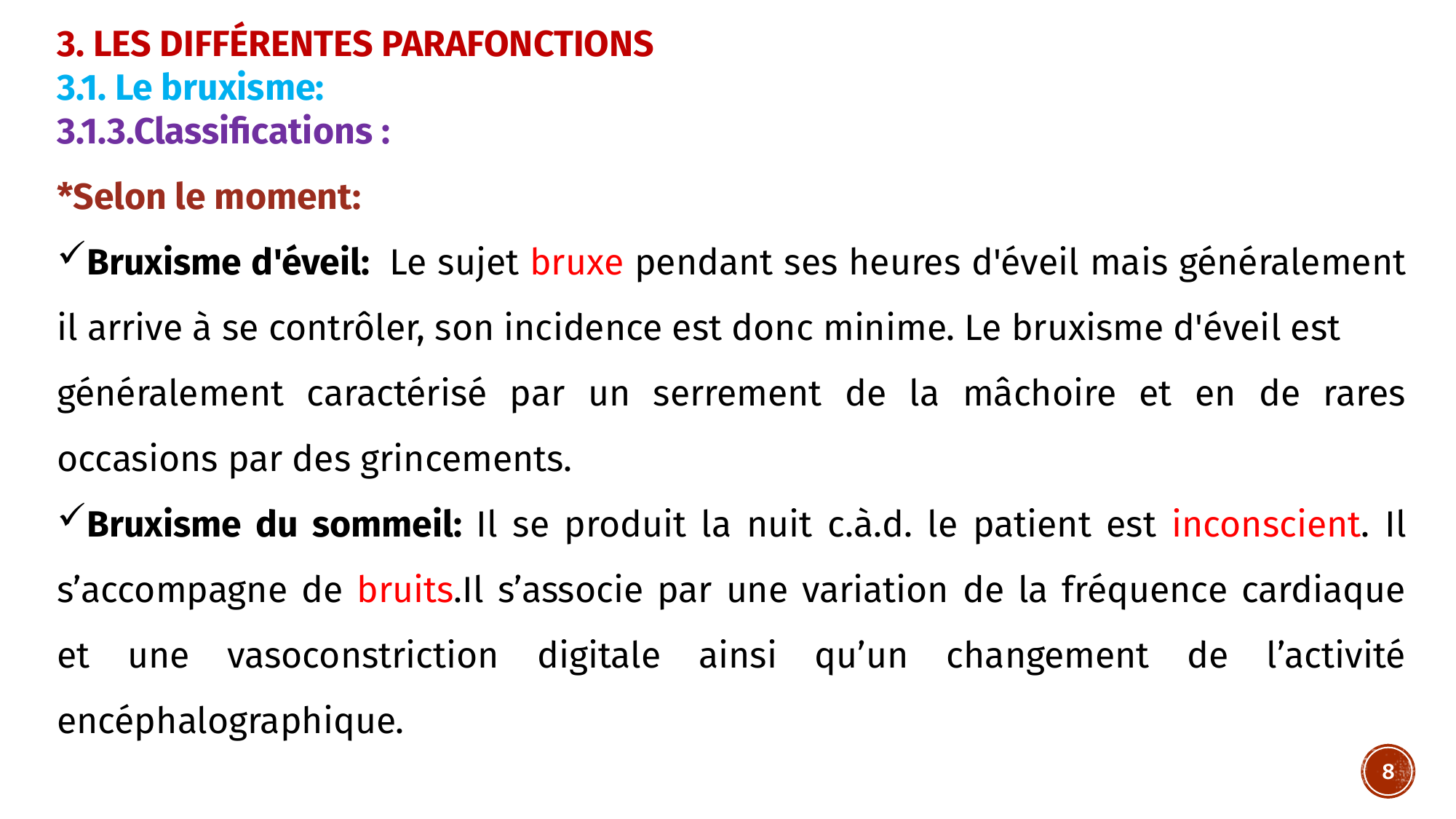

3. LES DIFFÉRENTES PARAFONCTIONS
3.1. Le bruxisme:
3.1.3.Classifications :
*Selon le moment:
Bruxisme d'éveil:  Le sujet bruxe pendant ses heures d'éveil mais généralement il arrive à se contrôler, son incidence est donc minime. Le bruxisme d'éveil est
généralement caractérisé par un serrement de la mâchoire et en de rares occasions par des grincements.
Bruxisme du sommeil: Il se produit la nuit c.à.d. le patient est inconscient. Il s’accompagne de bruits.Il s’associe par une variation de la fréquence cardiaque et une vasoconstriction digitale ainsi qu’un changement de l’activité encéphalographique.

8